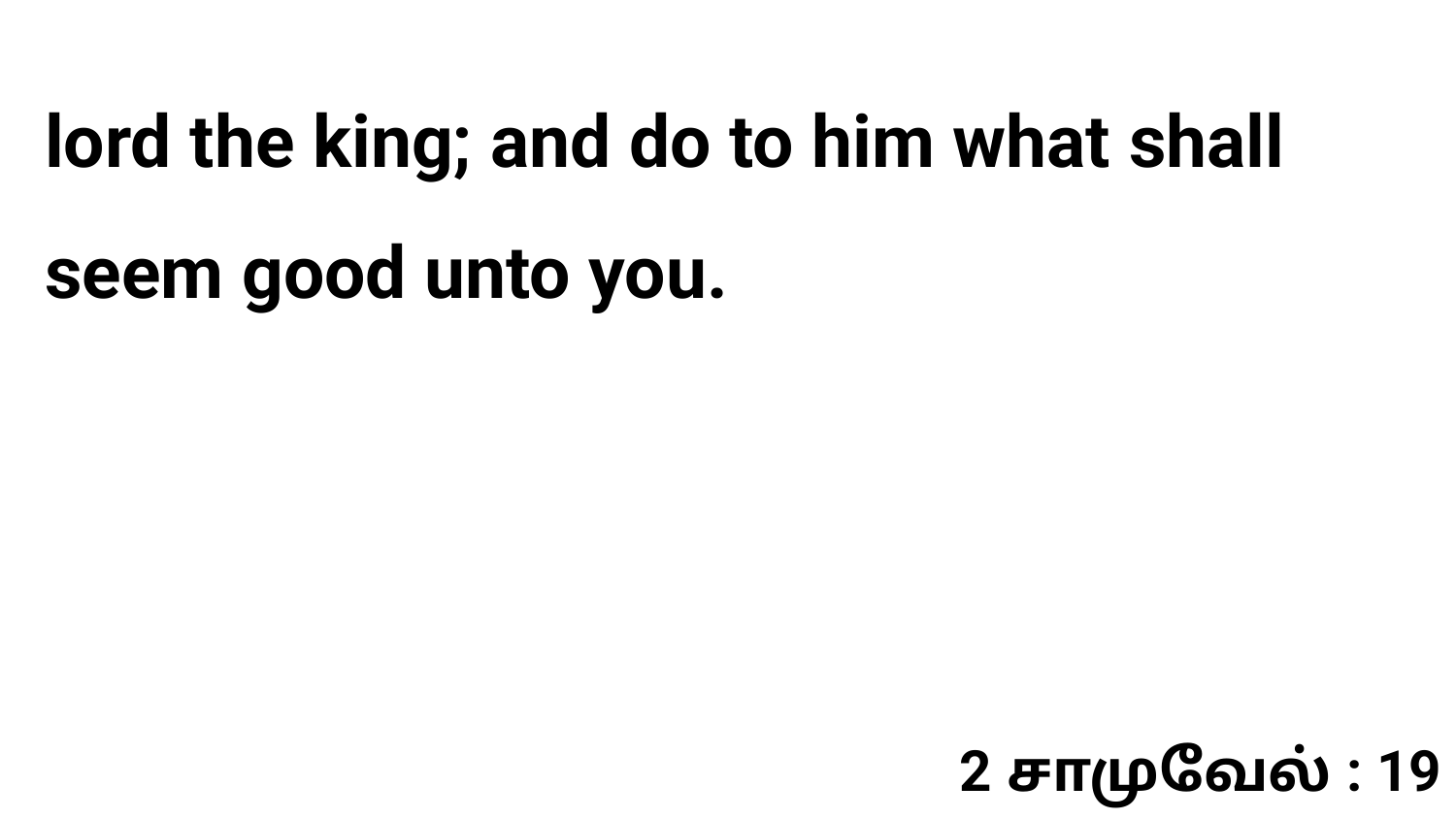

lord the king; and do to him what shall seem good unto you.
2 சாமுவேல் : 19